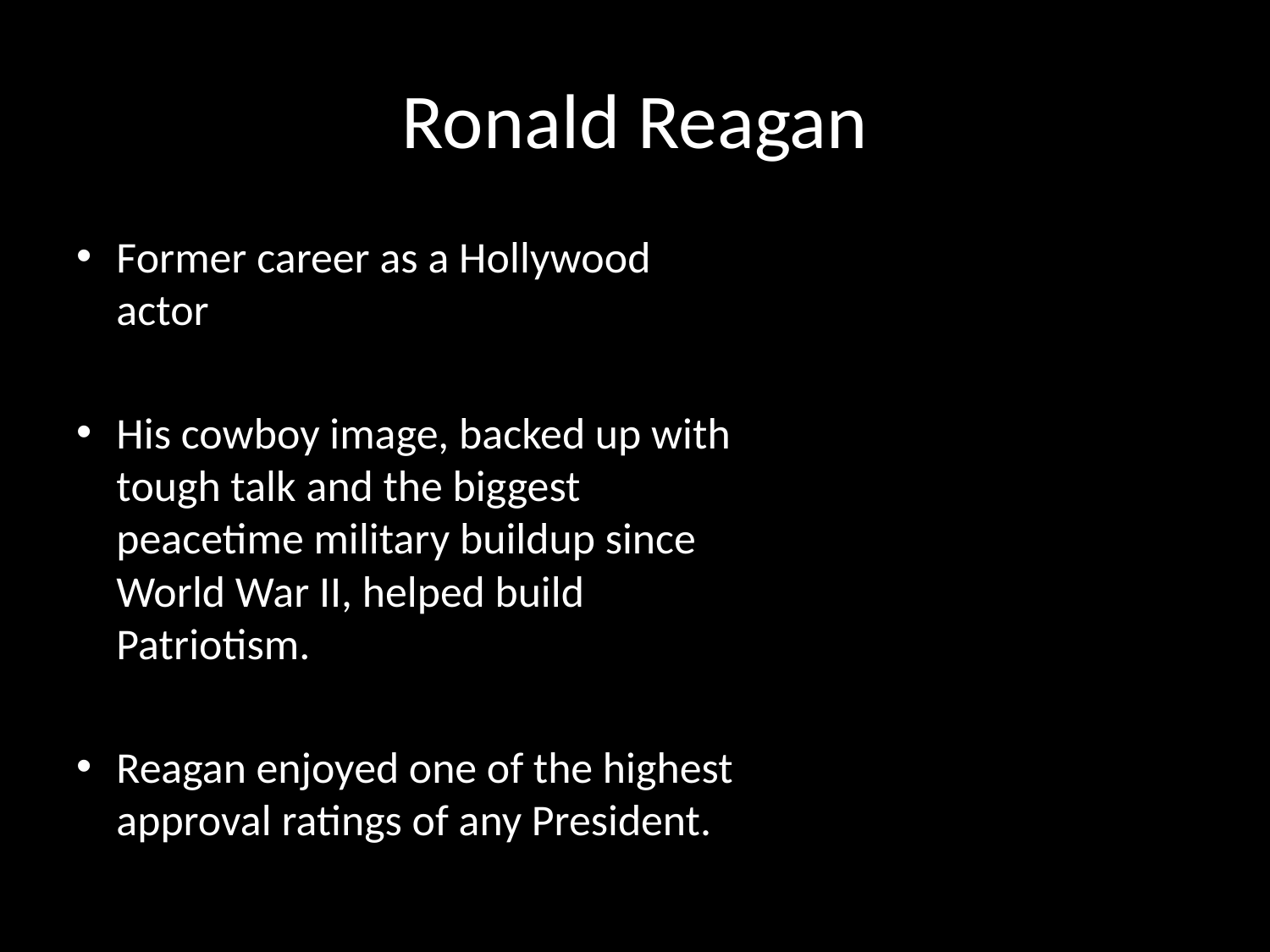

# Ronald Reagan
Former career as a Hollywood actor

His cowboy image, backed up with tough talk and the biggest peacetime military buildup since World War II, helped build Patriotism.

Reagan enjoyed one of the highest approval ratings of any President.